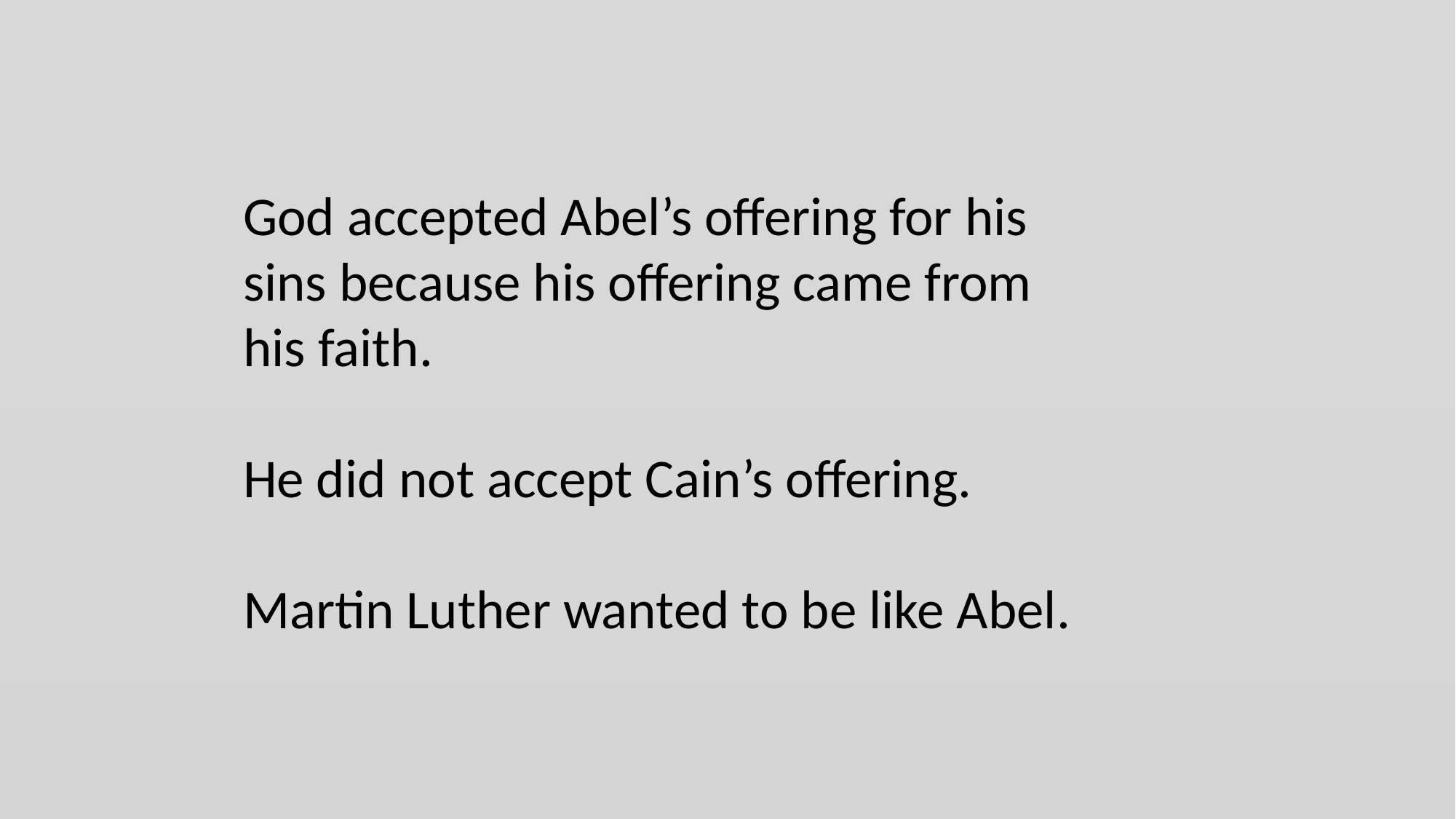

God accepted Abel’s offering for his sins because his offering came from his faith.

He did not accept Cain’s offering.

Martin Luther wanted to be like Abel.